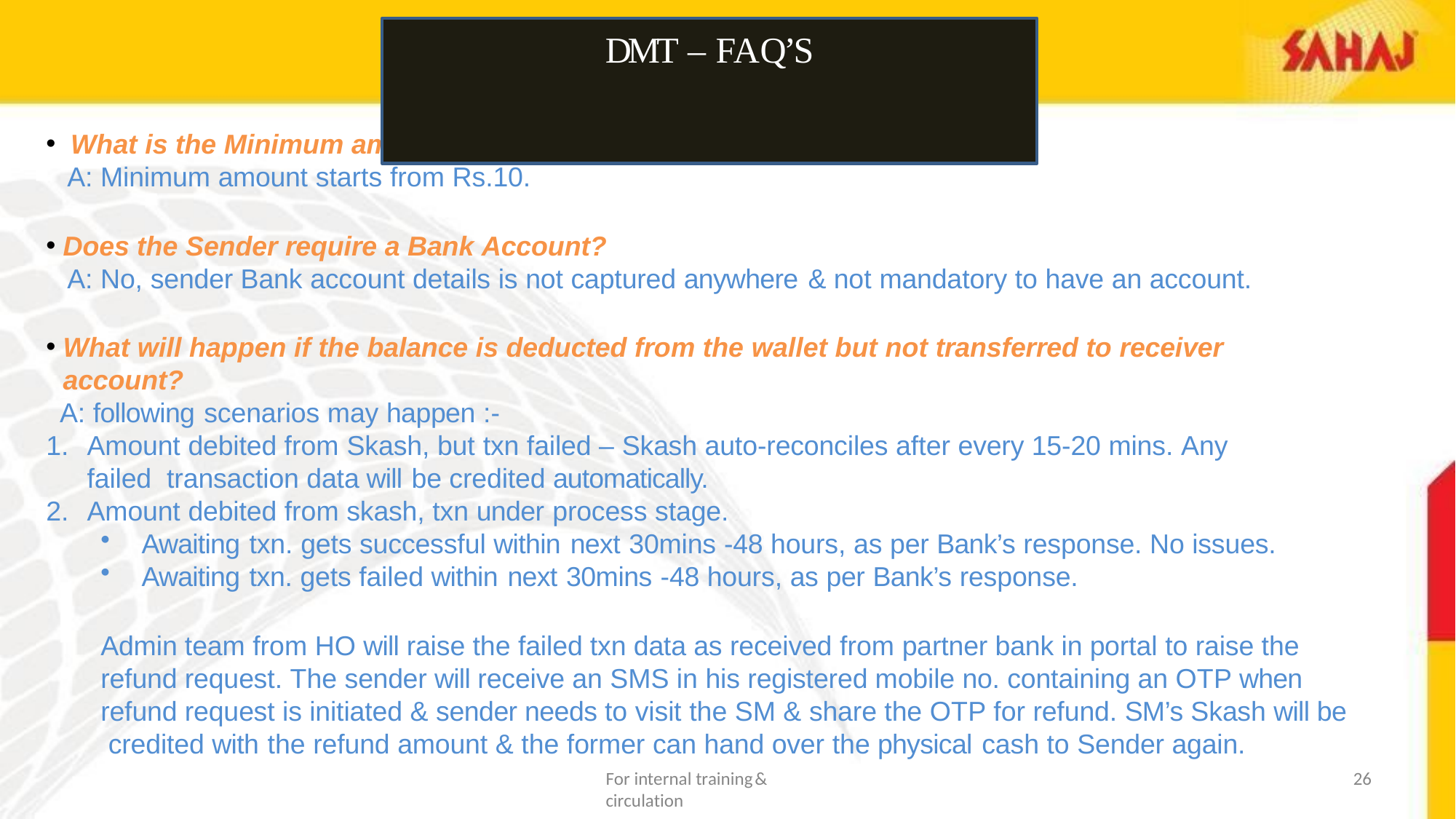

# DMT – FAQ’S
What is the Minimum amount of transaction?
A: Minimum amount starts from Rs.10.

Does the Sender require a Bank Account?
A: No, sender Bank account details is not captured anywhere & not mandatory to have an account.

What will happen if the balance is deducted from the wallet but not transferred to receiver account?
A: following scenarios may happen :-
Amount debited from Skash, but txn failed – Skash auto-reconciles after every 15-20 mins. Any failed  transaction data will be credited automatically.
Amount debited from skash, txn under process stage.
Awaiting txn. gets successful within next 30mins -48 hours, as per Bank’s response. No issues.
Awaiting txn. gets failed within next 30mins -48 hours, as per Bank’s response.

Admin team from HO will raise the failed txn data as received from partner bank in portal to raise the  refund request. The sender will receive an SMS in his registered mobile no. containing an OTP when  refund request is initiated & sender needs to visit the SM & share the OTP for refund. SM’s Skash will be  credited with the refund amount & the former can hand over the physical cash to Sender again.
For internal training& circulation
26